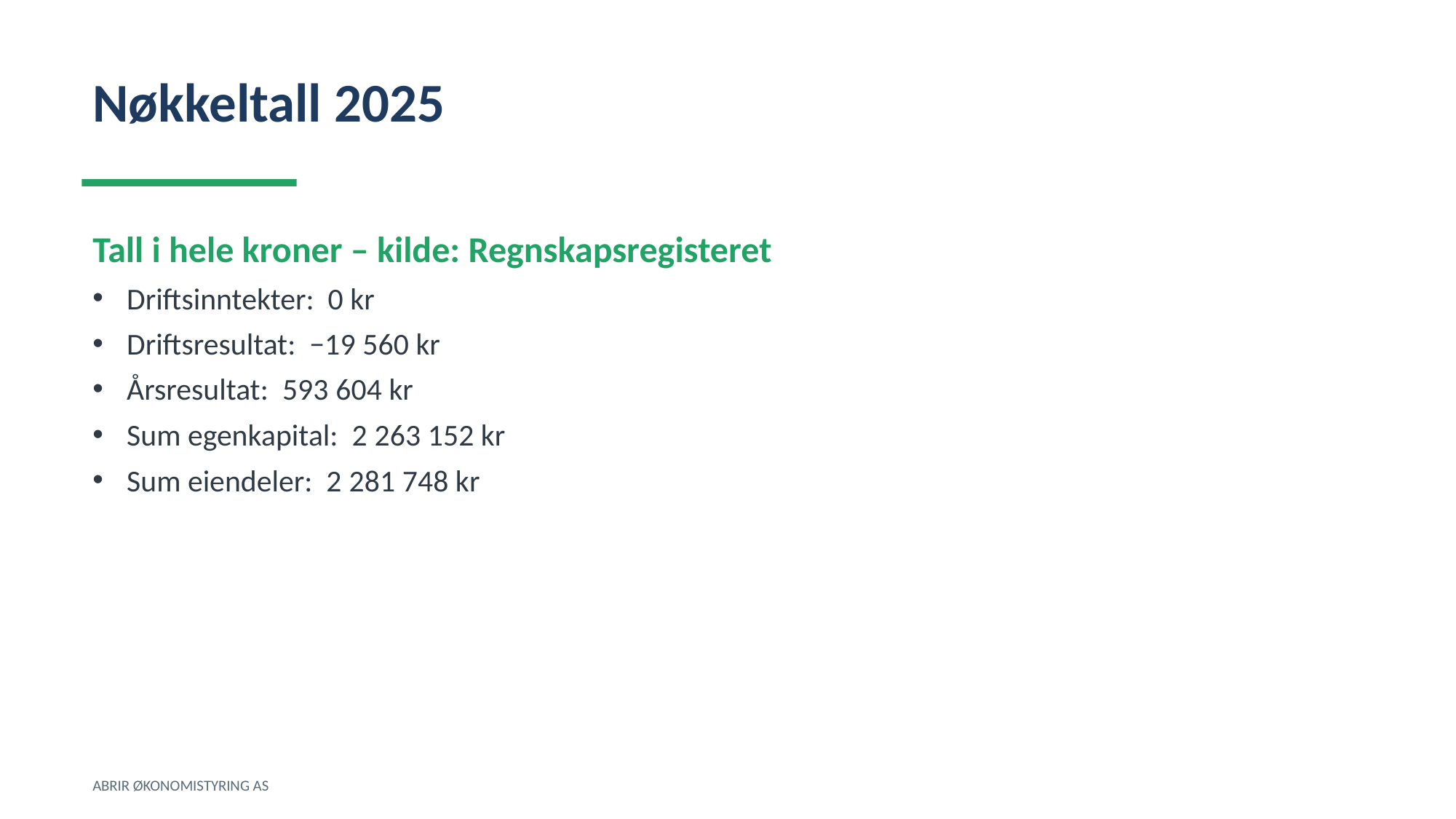

Nøkkeltall 2025

Tall i hele kroner – kilde: Regnskapsregisteret
Driftsinntekter:  0 kr
Driftsresultat:  −19 560 kr
Årsresultat:  593 604 kr
Sum egenkapital:  2 263 152 kr
Sum eiendeler:  2 281 748 kr
ABRIR ØKONOMISTYRING AS